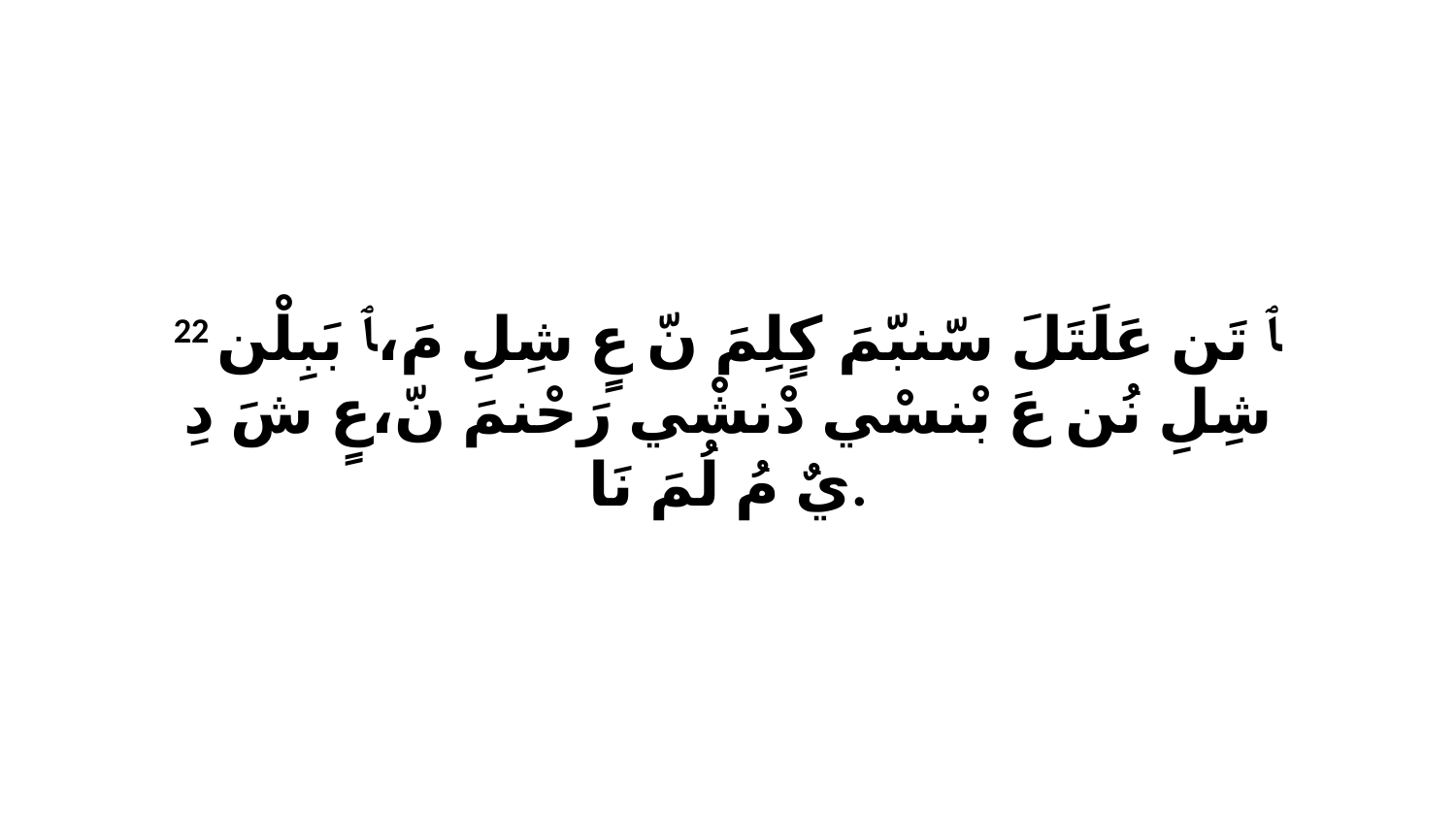

22 ﭑ تَن عَلَتَلَ سّنبّمَ كٍلِمَ نّ عٍ شِلِ مَ،ﭑ بَبِلْن شِلِ نُن عَ بْنسْي دْنشْي رَحْنمَ نّ،عٍ شَ دِ يٌ مُ لُمَ نَا.